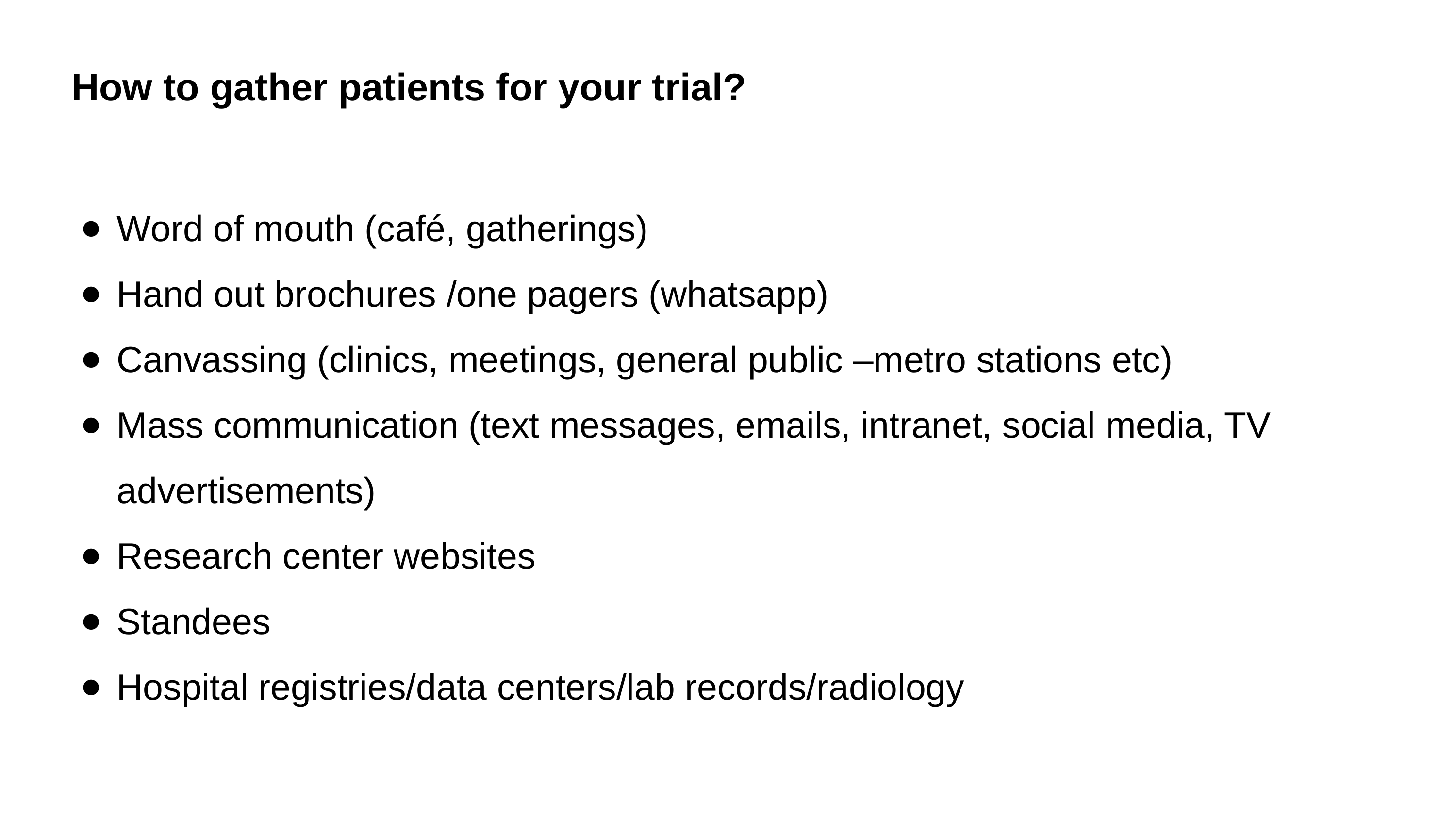

How to gather patients for your trial?
Word of mouth (café, gatherings)
Hand out brochures /one pagers (whatsapp)
Canvassing (clinics, meetings, general public –metro stations etc)
Mass communication (text messages, emails, intranet, social media, TV advertisements)
Research center websites
Standees
Hospital registries/data centers/lab records/radiology